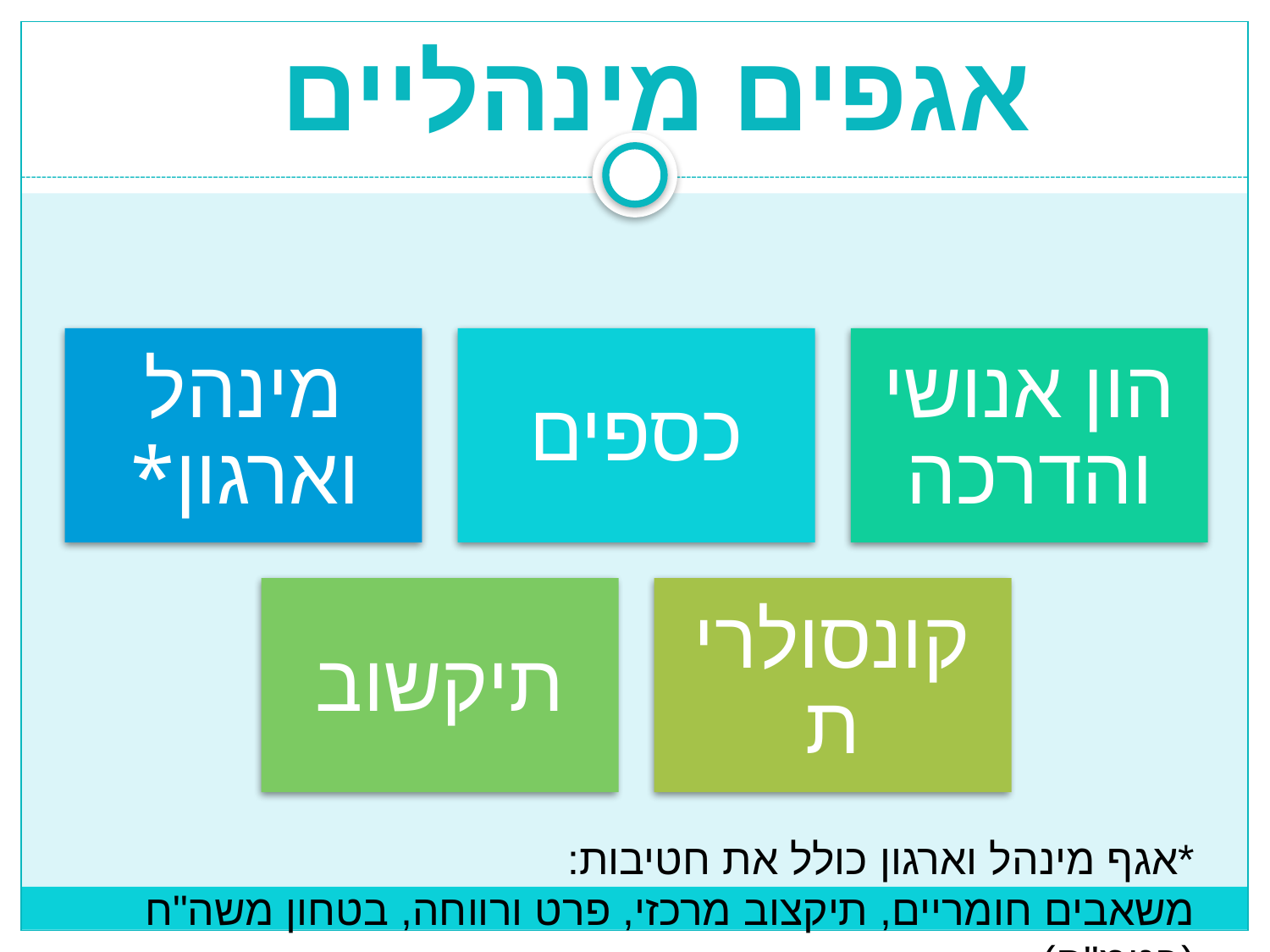

# אגפים מינהליים
מינהל וארגון*
כספים
הון אנושי והדרכה
תיקשוב
קונסולרית
*אגף מינהל וארגון כולל את חטיבות:
משאבים חומריים, תיקצוב מרכזי, פרט ורווחה, בטחון משה"ח (בטמ"ח)